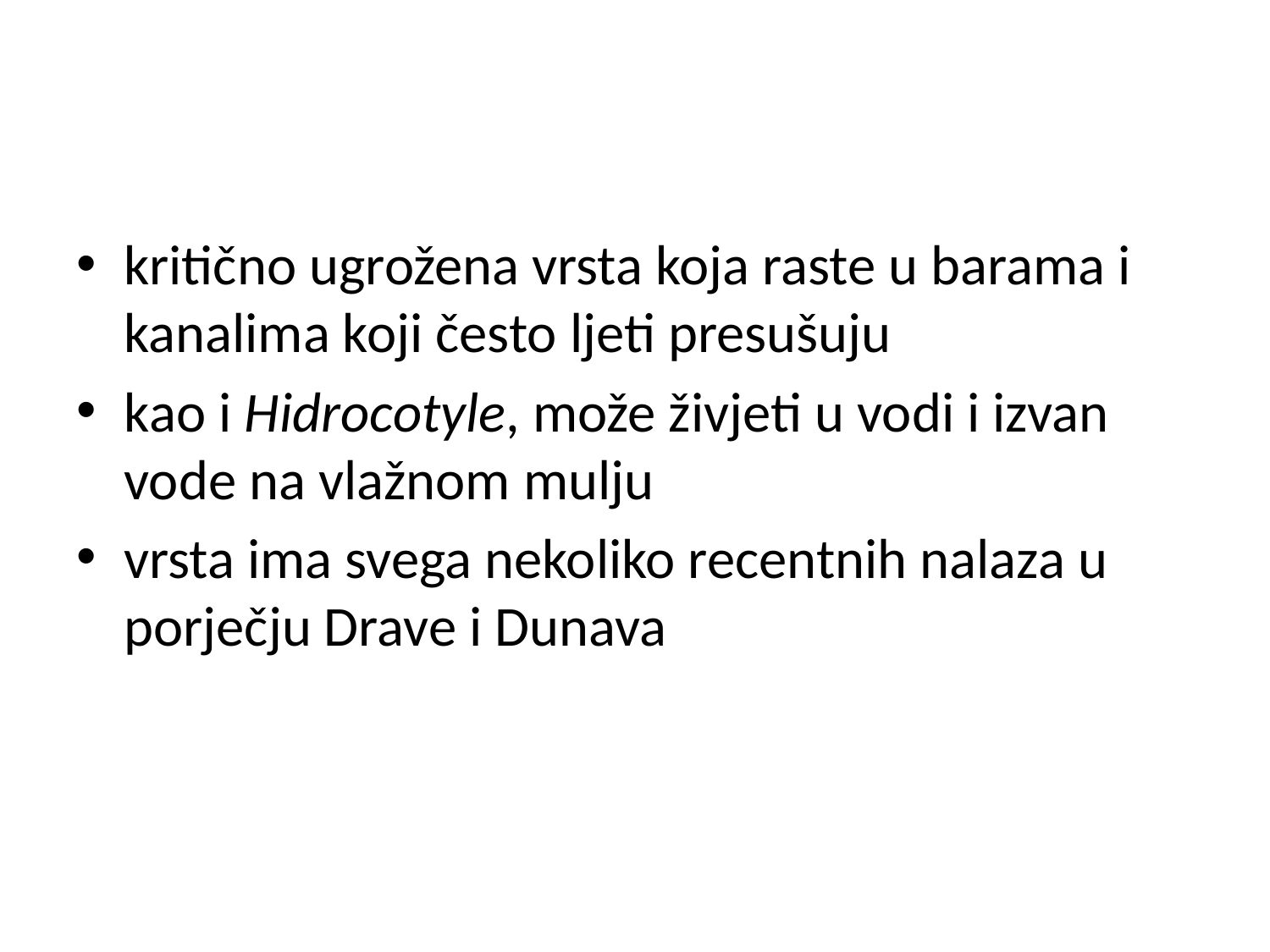

#
kritično ugrožena vrsta koja raste u barama i kanalima koji često ljeti presušuju
kao i Hidrocotyle, može živjeti u vodi i izvan vode na vlažnom mulju
vrsta ima svega nekoliko recentnih nalaza u porječju Drave i Dunava